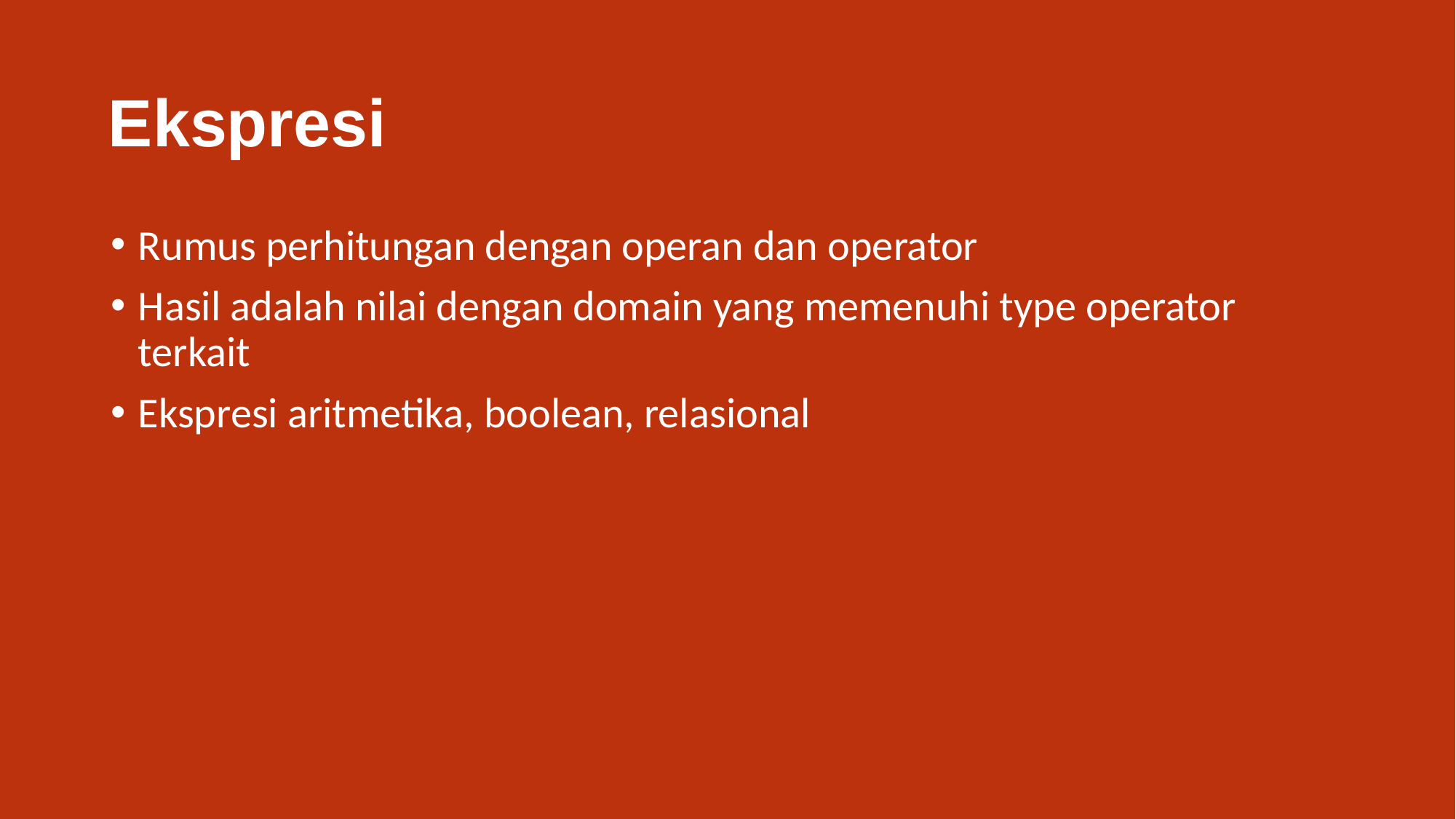

# Ekspresi
Rumus perhitungan dengan operan dan operator
Hasil adalah nilai dengan domain yang memenuhi type operator terkait
Ekspresi aritmetika, boolean, relasional